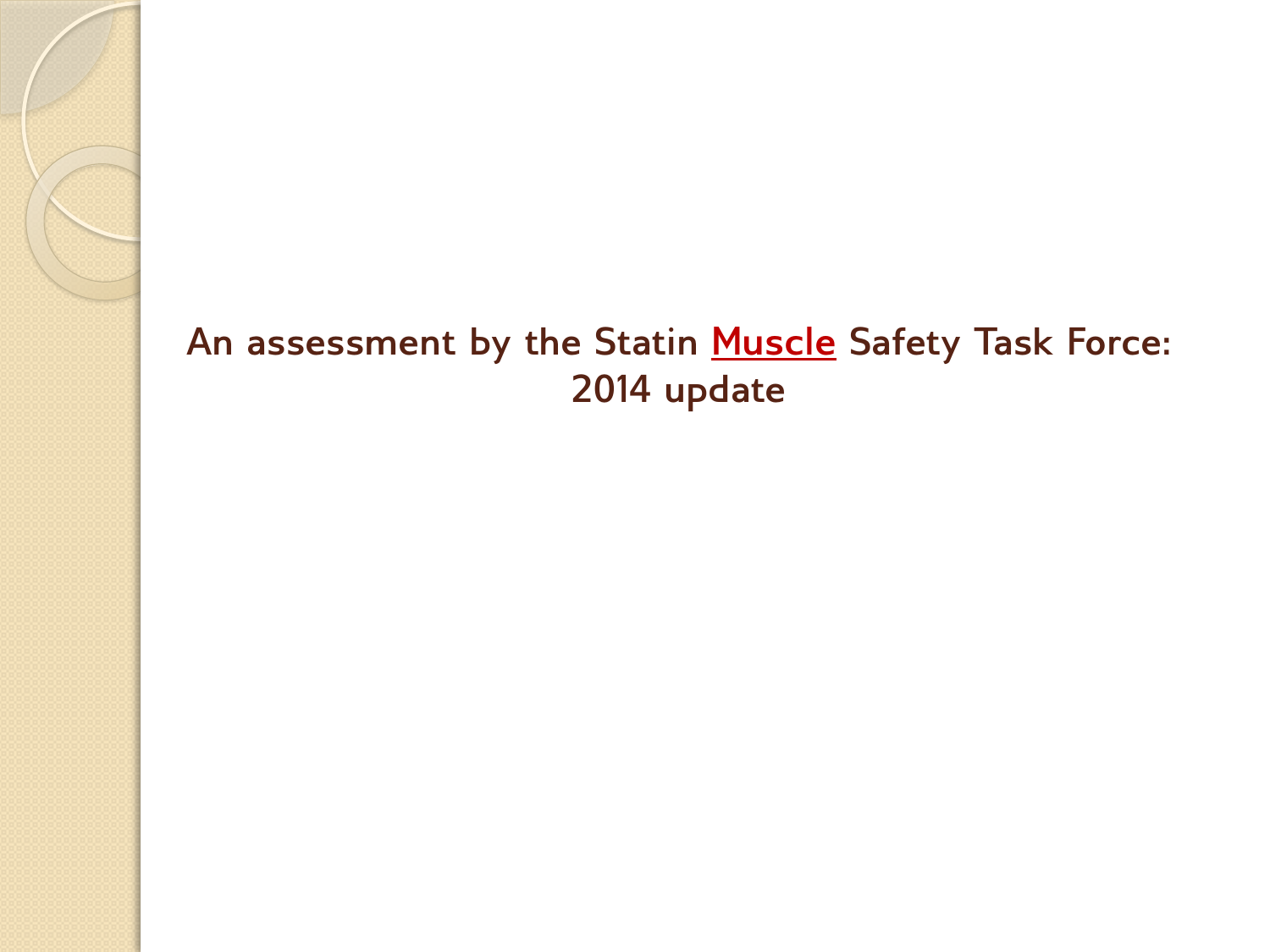

# An assessment by the Statin Muscle Safety Task Force: 2014 update